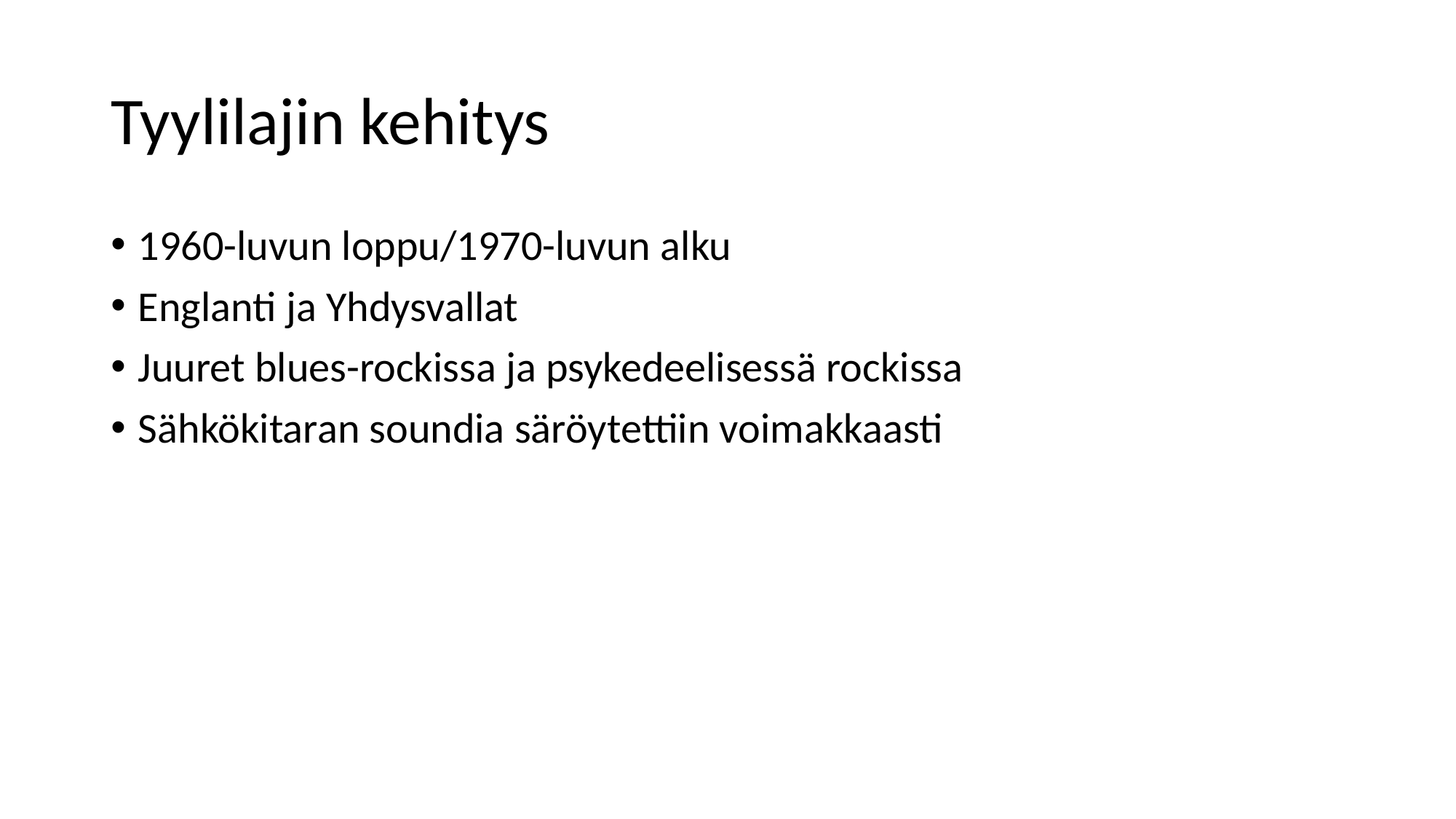

# Tyylilajin kehitys
1960-luvun loppu/1970-luvun alku
Englanti ja Yhdysvallat
Juuret blues-rockissa ja psykedeelisessä rockissa
Sähkökitaran soundia säröytettiin voimakkaasti